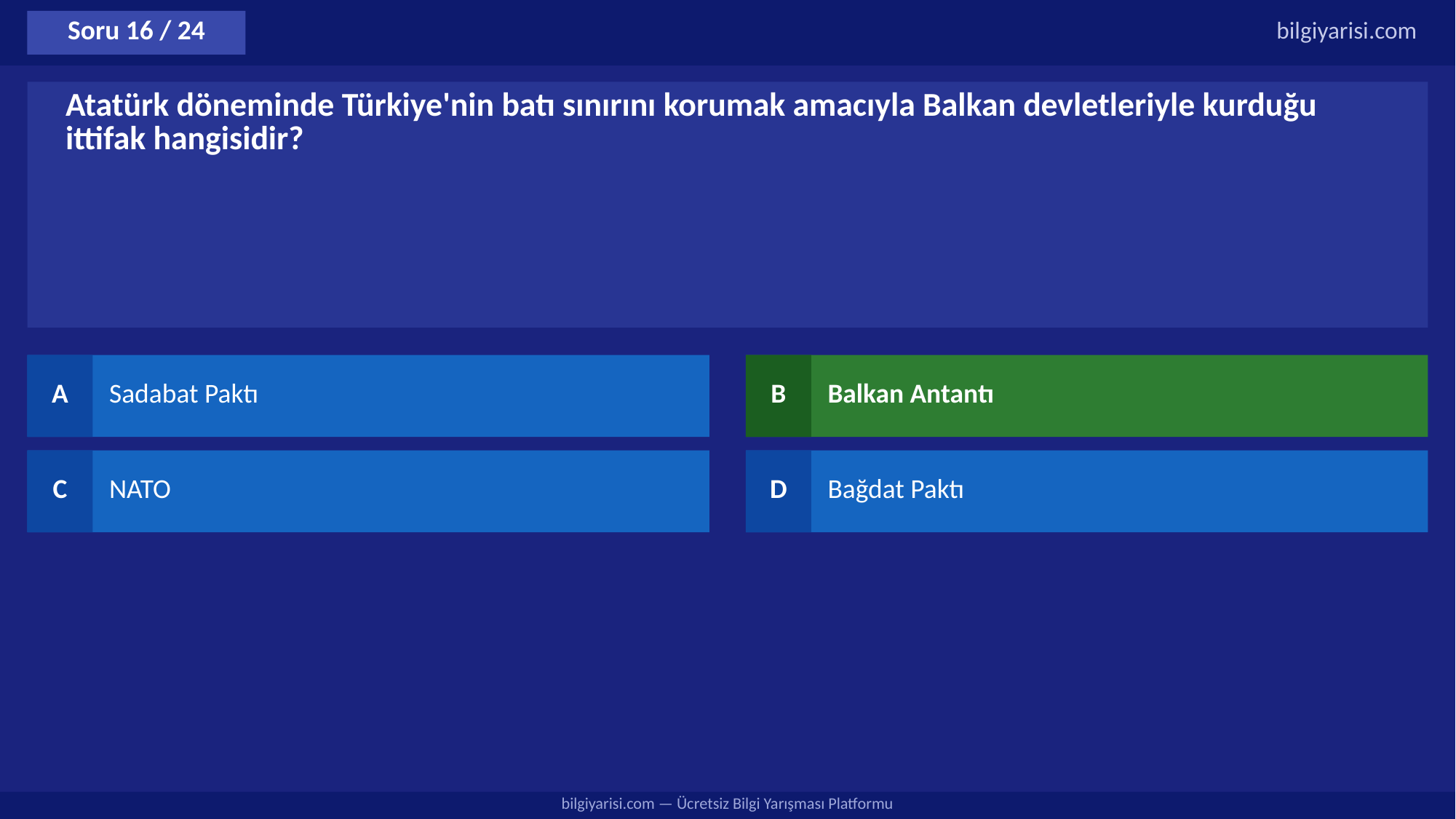

Soru 16 / 24
bilgiyarisi.com

Atatürk döneminde Türkiye'nin batı sınırını korumak amacıyla Balkan devletleriyle kurduğu ittifak hangisidir?

A
Sadabat Paktı

B
Balkan Antantı

C
NATO

D
Bağdat Paktı
bilgiyarisi.com — Ücretsiz Bilgi Yarışması Platformu